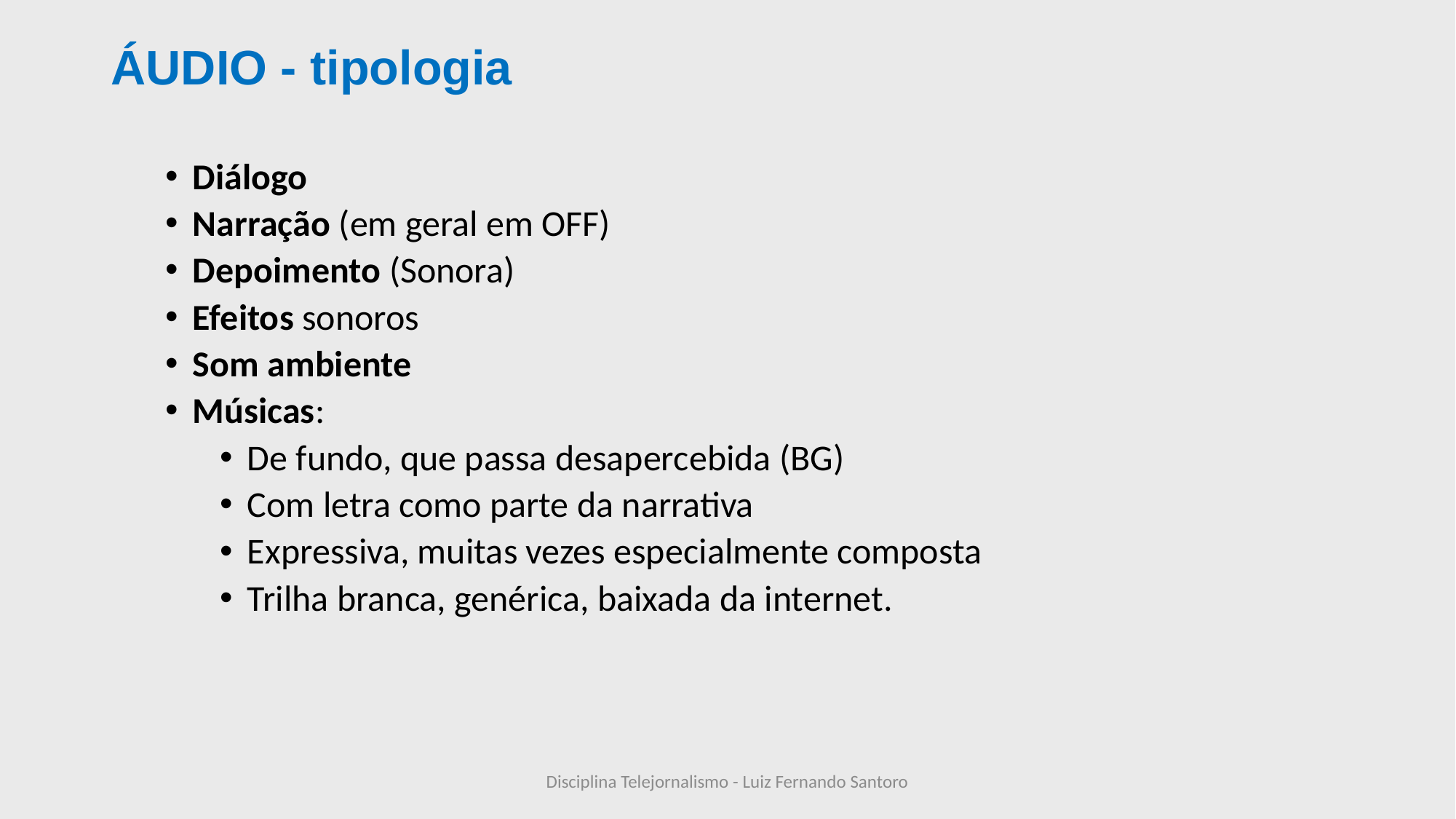

# ÁUDIO - tipologia
Diálogo
Narração (em geral em OFF)
Depoimento (Sonora)
Efeitos sonoros
Som ambiente
Músicas:
De fundo, que passa desapercebida (BG)
Com letra como parte da narrativa
Expressiva, muitas vezes especialmente composta
Trilha branca, genérica, baixada da internet.

Disciplina Telejornalismo - Luiz Fernando Santoro
76